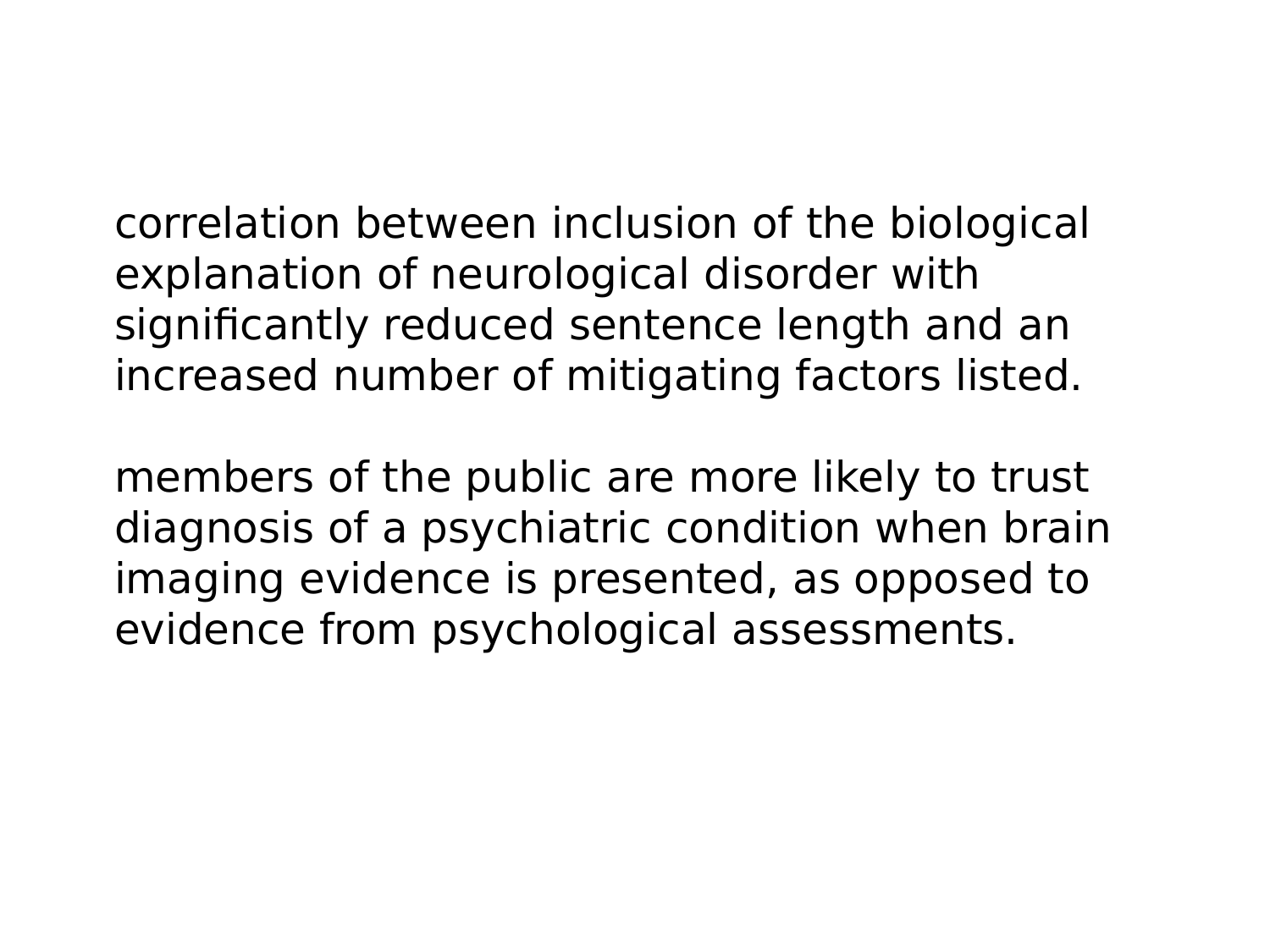

correlation between inclusion of the biological explanation of neurological disorder with significantly reduced sentence length and an increased number of mitigating factors listed.

members of the public are more likely to trust diagnosis of a psychiatric condition when brain imaging evidence is presented, as opposed to evidence from psychological assessments.